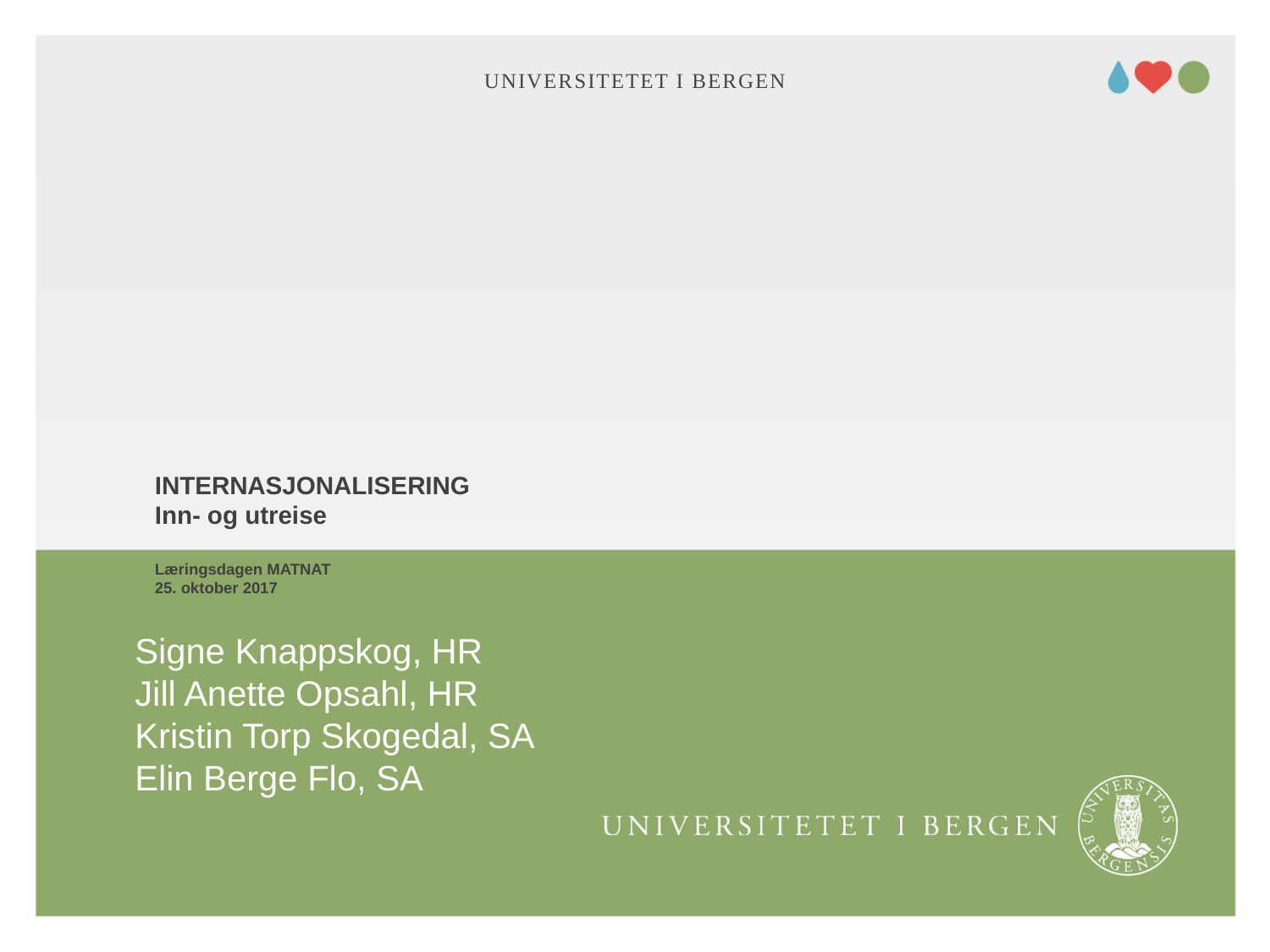

Her kan du skrive enhet/tilhørighet. Sett blank hvis dette ikke er aktuelt.
Innhold i dette feltet styres her: Meny -> Sett inn (Mac=Vis) -> Topptekst og bunntekst
Universitetet i Bergen
# INTERNASJONALISERING Inn- og utreise Læringsdagen MATNAT 25. oktober 2017
Signe Knappskog, HR
Jill Anette Opsahl, HR
Kristin Torp Skogedal, SA
Elin Berge Flo, SA